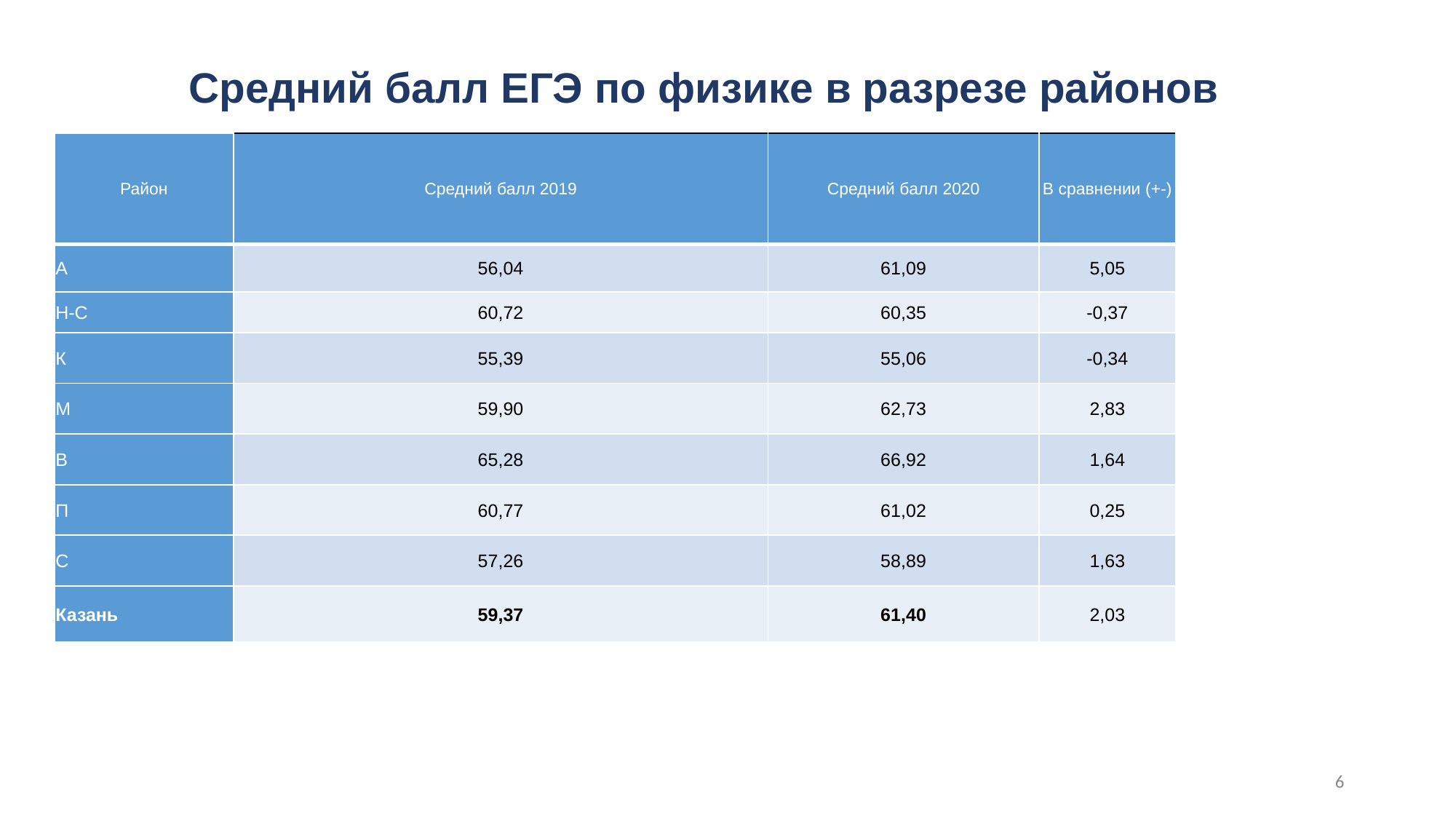

# Средний балл ЕГЭ по физике в разрезе районов
| Район | Средний балл 2019 | Средний балл 2020 | В сравнении (+-) |
| --- | --- | --- | --- |
| А | 56,04 | 61,09 | 5,05 |
| Н-С | 60,72 | 60,35 | -0,37 |
| К | 55,39 | 55,06 | -0,34 |
| М | 59,90 | 62,73 | 2,83 |
| В | 65,28 | 66,92 | 1,64 |
| П | 60,77 | 61,02 | 0,25 |
| С | 57,26 | 58,89 | 1,63 |
| Казань | 59,37 | 61,40 | 2,03 |
6